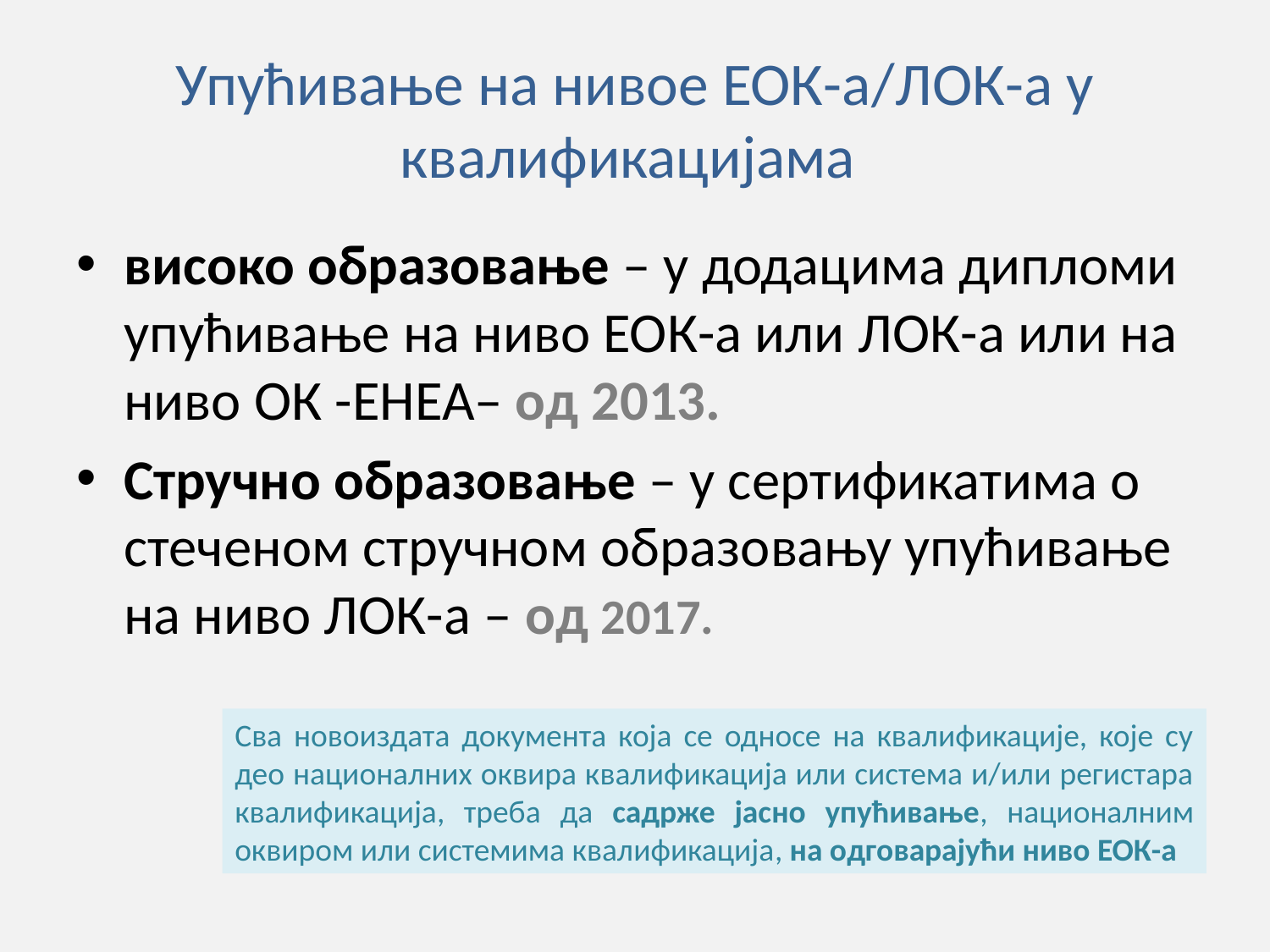

# Упућивање на нивое ЕОК-а/ЛОК-а у квалификацијама
високо образовање – у додацима дипломи упућивање на ниво ЕОК-а или ЛОК-а или на ниво ОК -EHEA– од 2013.
Стручно образовање – у сертификатима о стеченом стручном образовању упућивање на ниво ЛОК-а – од 2017.

Сва новоиздата документа која се односе на квалификације, које су део националних оквира квалификација или система и/или регистара квалификација, треба да садрже јасно упућивање, националним оквиром или системима квалификација, на одговарајући ниво ЕОК-а